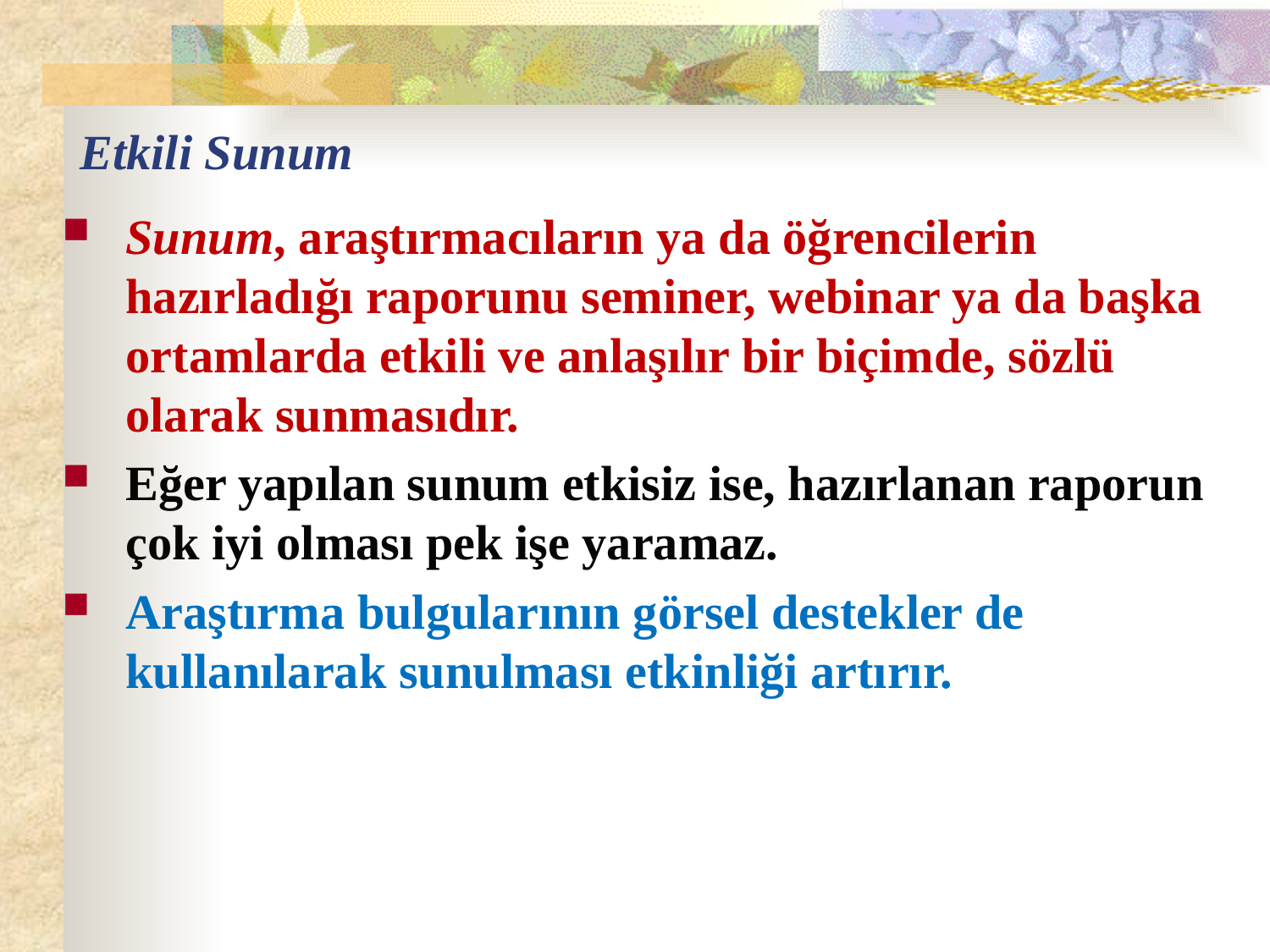

# Etkili Sunum
Sunum, araştırmacıların ya da öğrencilerin hazırladığı raporunu seminer, webinar ya da başka ortamlarda etkili ve anlaşılır bir biçimde, sözlü olarak sunmasıdır.
Eğer yapılan sunum etkisiz ise, hazırlanan raporun çok iyi olması pek işe yaramaz.
Araştırma bulgularının görsel destekler de kullanılarak sunulması etkinliği artırır.